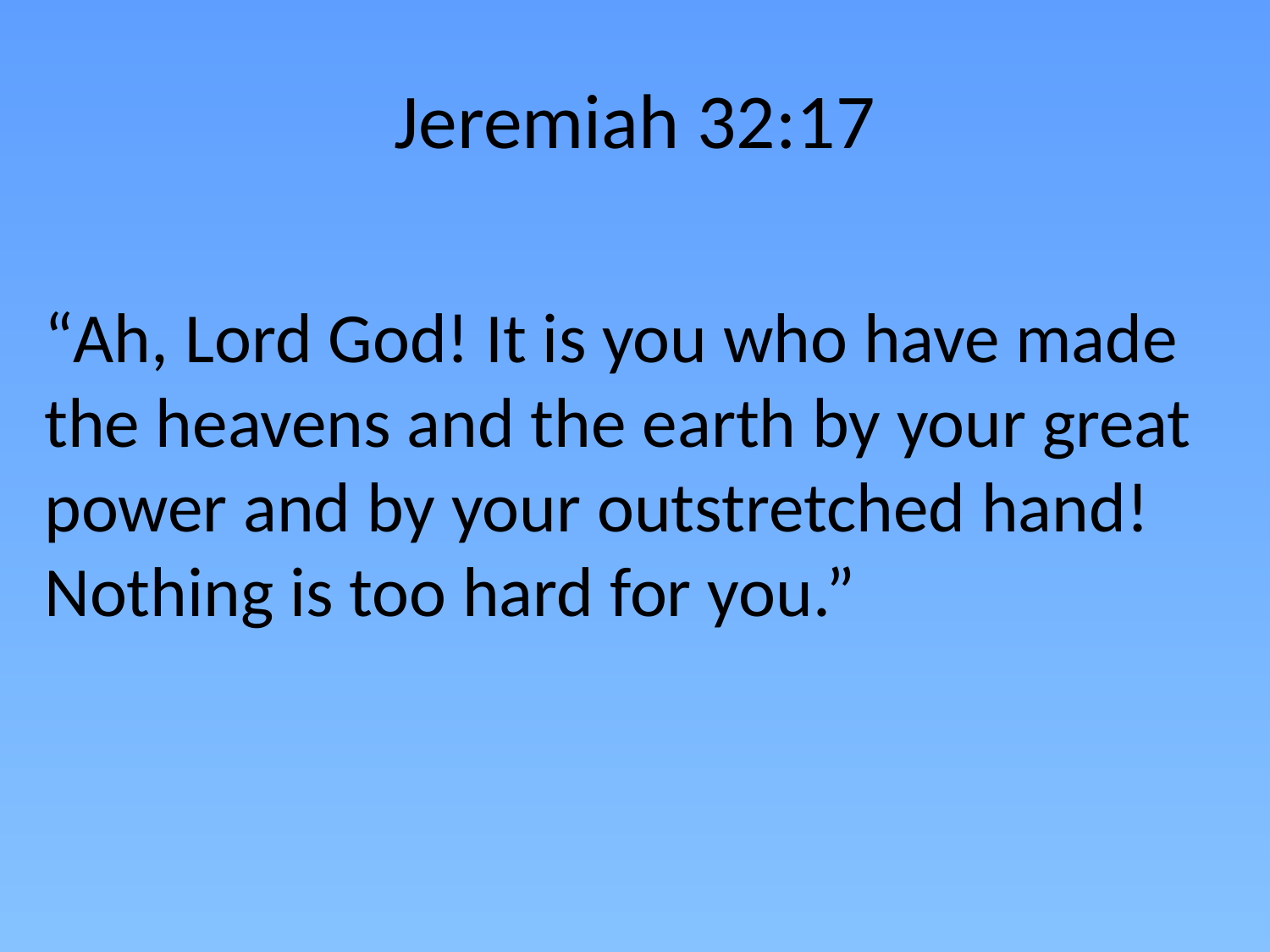

# Jeremiah 32:17
“Ah, Lord God! It is you who have made the heavens and the earth by your great power and by your outstretched hand! Nothing is too hard for you.”